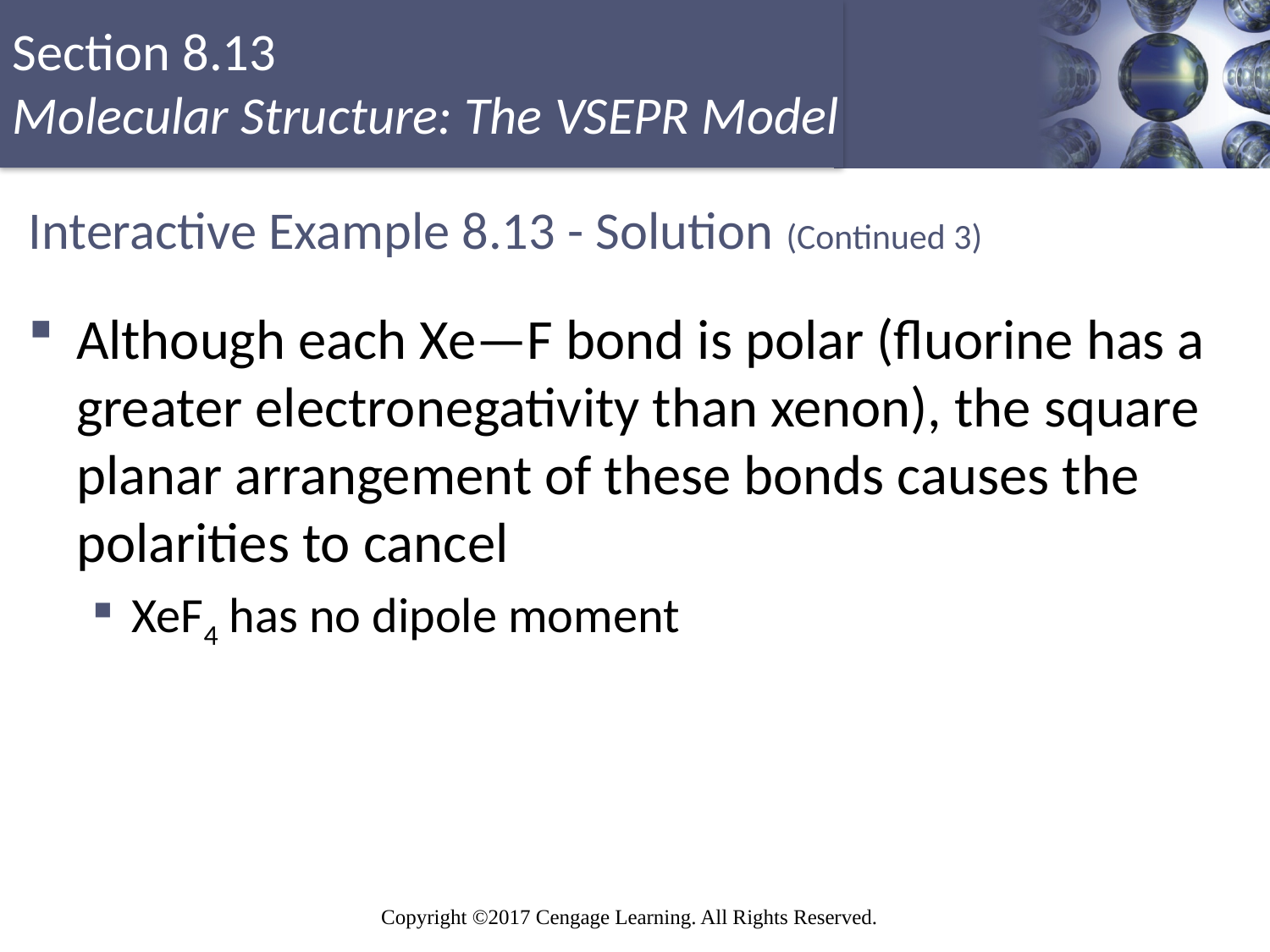

# Interactive Example 8.13 - Solution (Continued 3)
Although each Xe—F bond is polar (fluorine has a greater electronegativity than xenon), the square planar arrangement of these bonds causes the polarities to cancel
XeF4 has no dipole moment